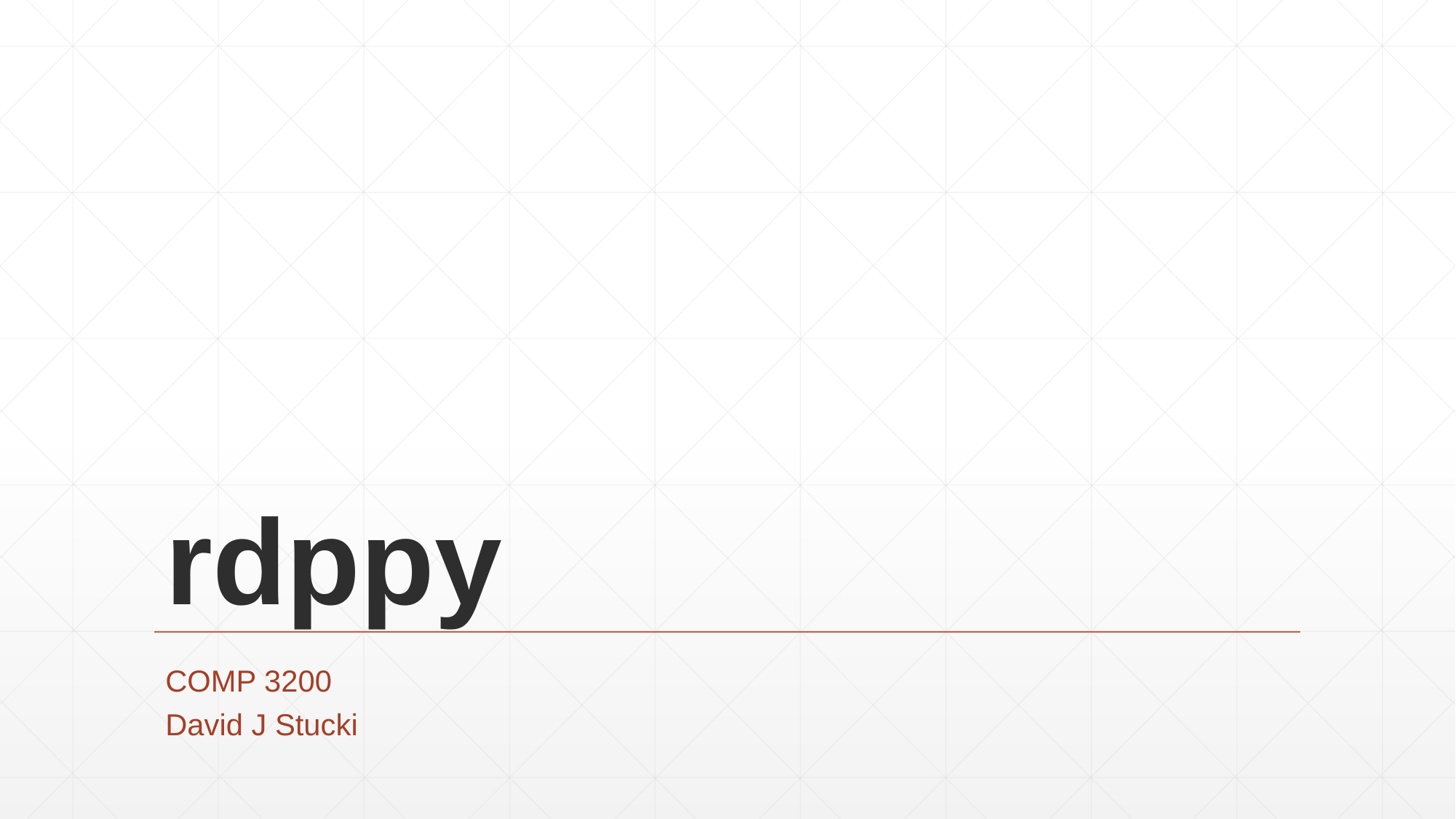

# rdppy
COMP 3200
David J Stucki